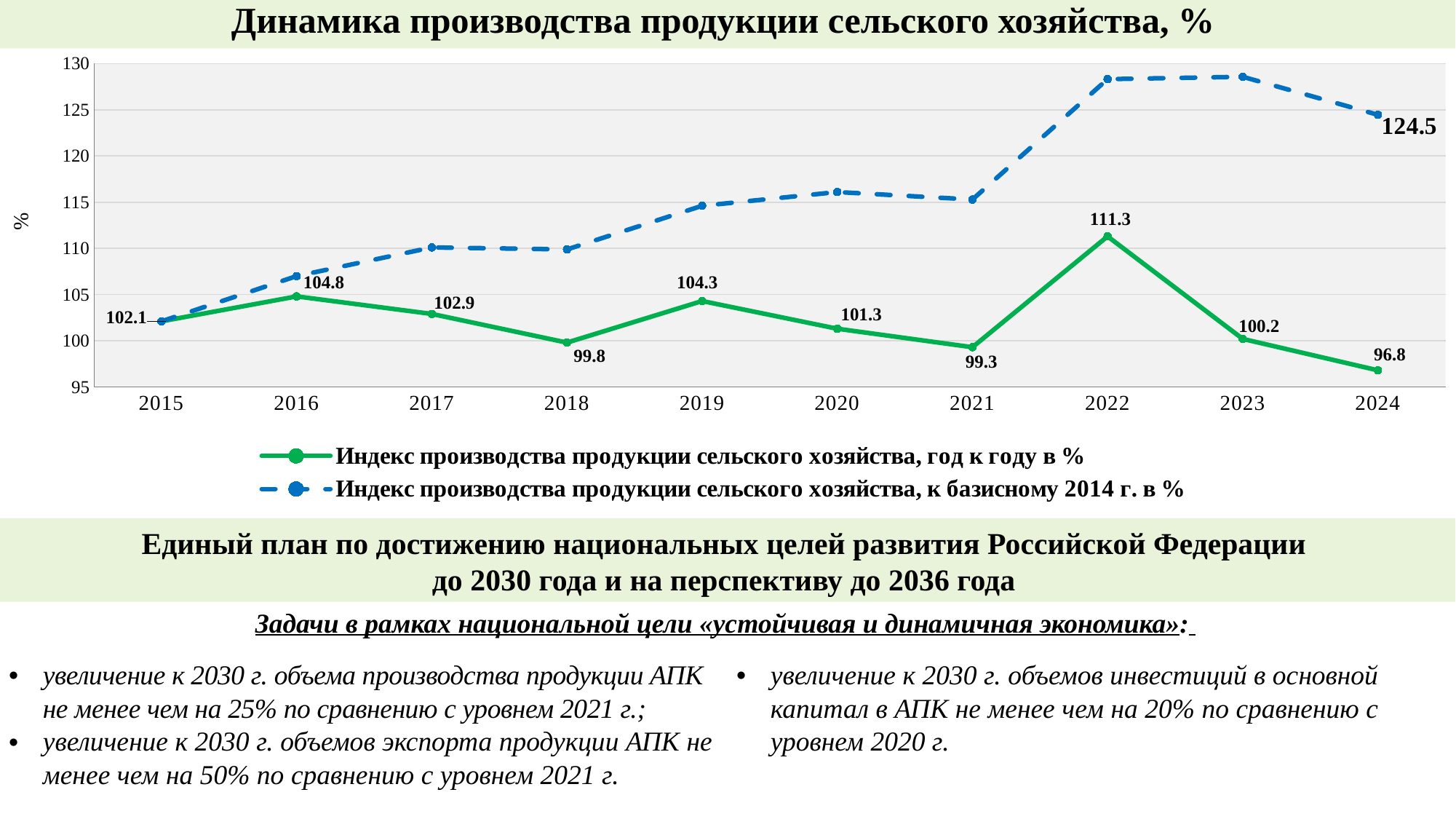

# Динамика производства продукции сельского хозяйства, %

### Chart

| Category | Индекс производства продукции сельского хозяйства, год к году в % | Индекс производства продукции сельского хозяйства, к базисному 2014 г. в %  |
|---|---|---|
| 2015 | 102.1 | 102.1 |
| 2016 | 104.8 | 107.0008 |
| 2017 | 102.9 | 110.10382320000001 |
| 2018 | 99.8 | 109.88361555360001 |
| 2019 | 104.3 | 114.6086110224048 |
| 2020 | 101.3 | 116.09852296569606 |
| 2021 | 99.3 | 115.28583330493619 |
| 2022 | 111.3 | 128.31313246839397 |
| 2023 | 100.2 | 128.56975873333076 |
| 2024 | 96.8 | 124.45552645386417 |
Единый план по достижению национальных целей развития Российской Федерации
до 2030 года и на перспективу до 2036 года
| Задачи в рамках национальной цели «устойчивая и динамичная экономика»: |  |
| --- | --- |
| увеличение к 2030 г. объема производства продукции АПК не менее чем на 25% по сравнению с уровнем 2021 г.; увеличение к 2030 г. объемов экспорта продукции АПК не менее чем на 50% по сравнению с уровнем 2021 г. | увеличение к 2030 г. объемов инвестиций в основной капитал в АПК не менее чем на 20% по сравнению с уровнем 2020 г. |